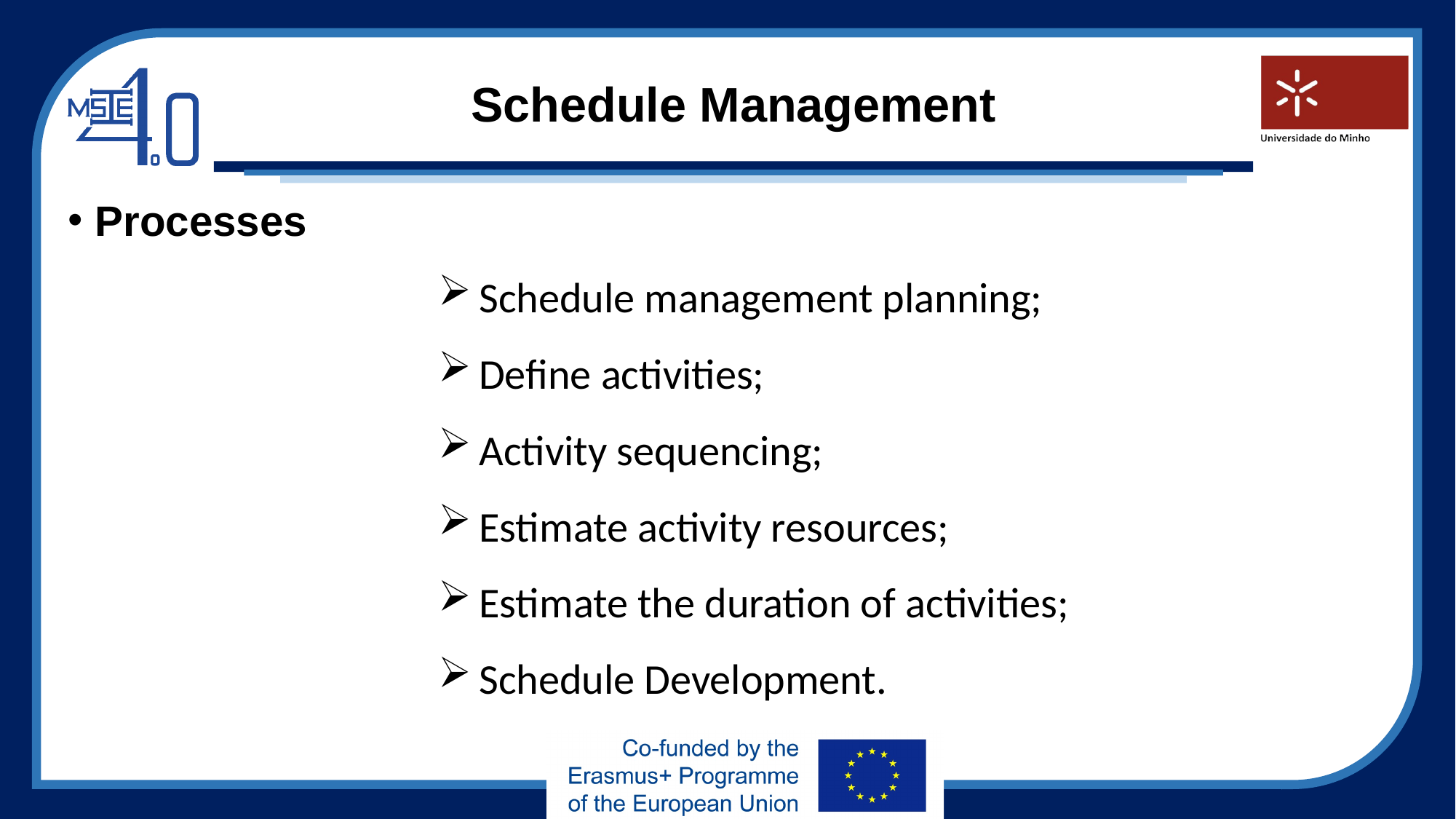

# Schedule Management
Processes

Schedule management planning;
Define activities;
Activity sequencing;
Estimate activity resources;
Estimate the duration of activities;
Schedule Development.